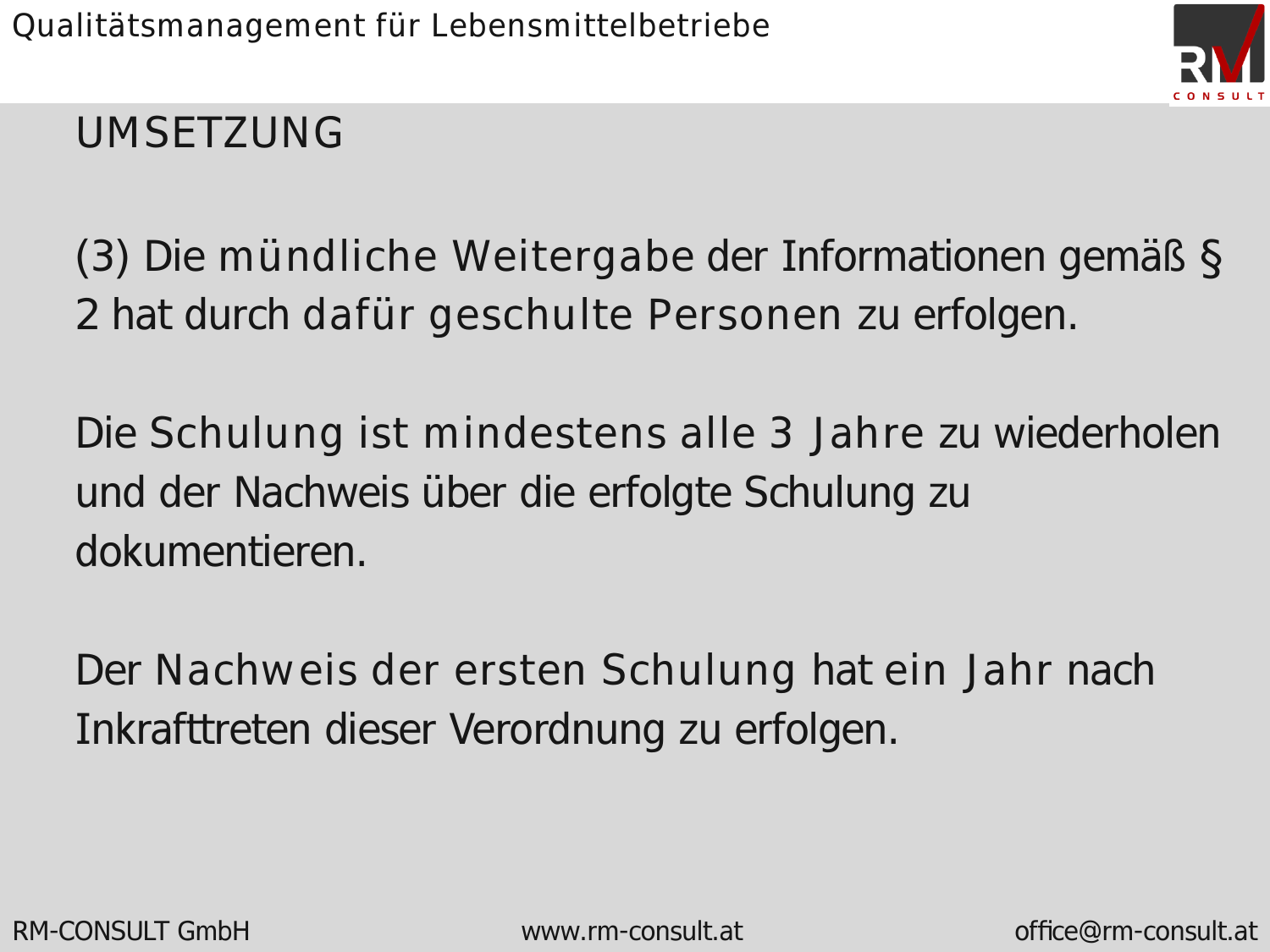

# UMSETZUNG
(3) Die mündliche Weitergabe der Informationen gemäß §
2 hat durch dafür geschulte Personen zu erfolgen.

Die Schulung ist mindestens alle 3 Jahre zu wiederholen
und der Nachweis über die erfolgte Schulung zu
dokumentieren.

Der Nachweis der ersten Schulung hat ein Jahr nach
Inkrafttreten dieser Verordnung zu erfolgen.